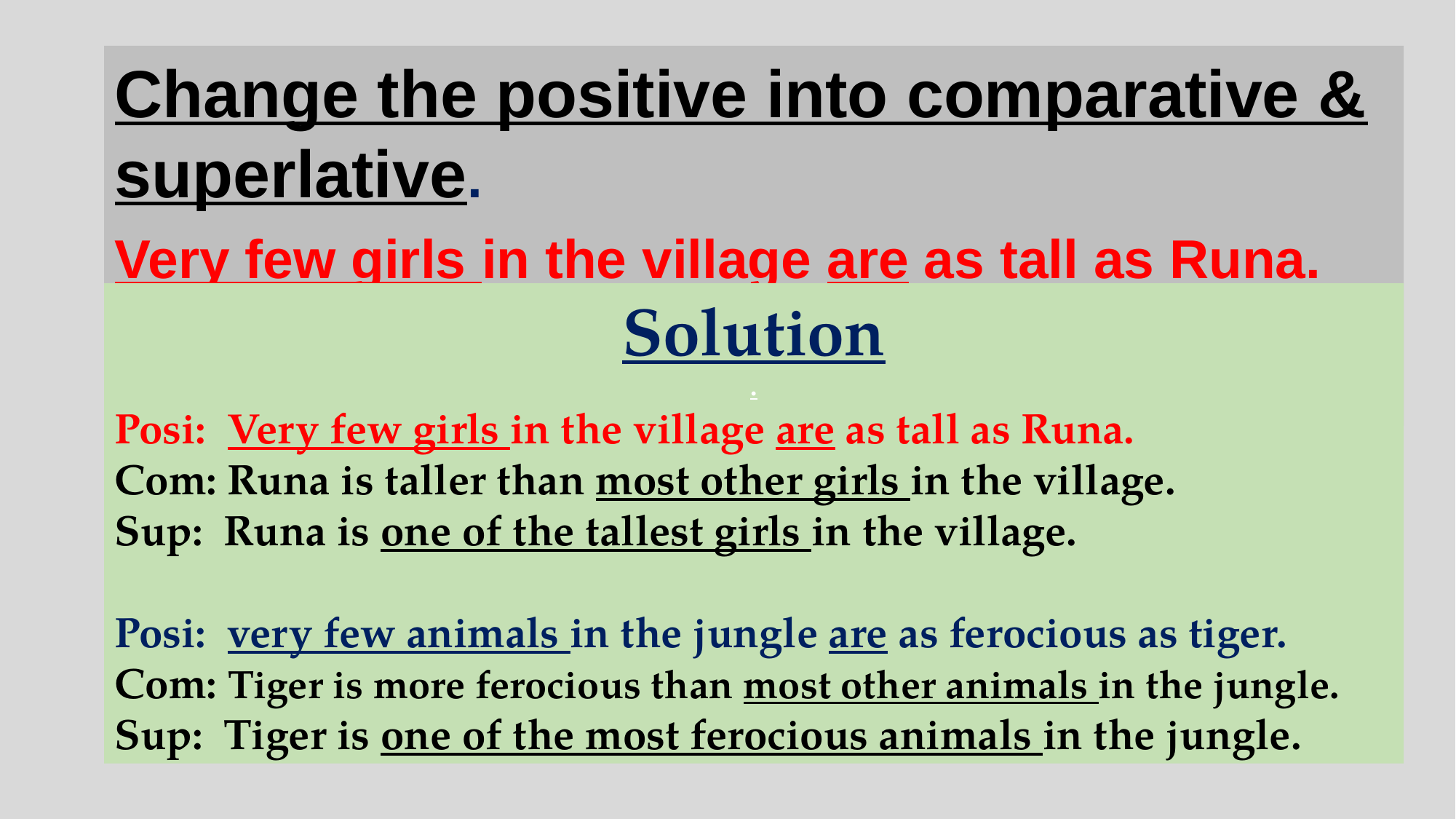

Change the positive into comparative & superlative.
.
Very few girls in the village are as tall as Runa.
Very few animals in the jungle are as ferocious as tiger.
Solution
.
Posi:  Very few girls in the village are as tall as Runa.
Com: Runa is taller than most other girls in the village.
Sup:  Runa is one of the tallest girls in the village.

Posi:  very few animals in the jungle are as ferocious as tiger.
Com: Tiger is more ferocious than most other animals in the jungle.
Sup:  Tiger is one of the most ferocious animals in the jungle.